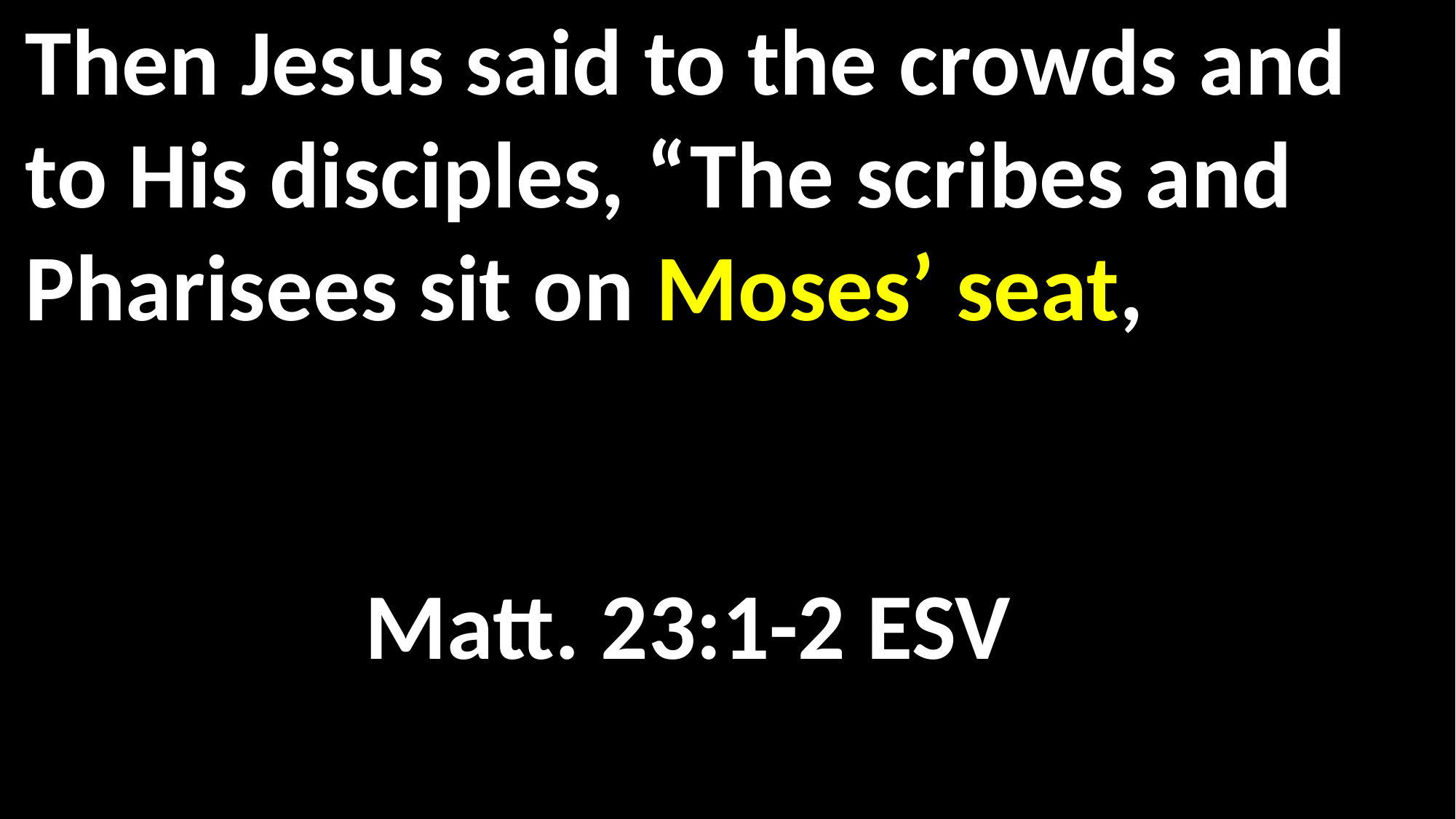

Then Jesus said to the crowds and to His disciples, “The scribes and Pharisees sit on Moses’ seat,  																												                      Matt. 23:1-2 ESV